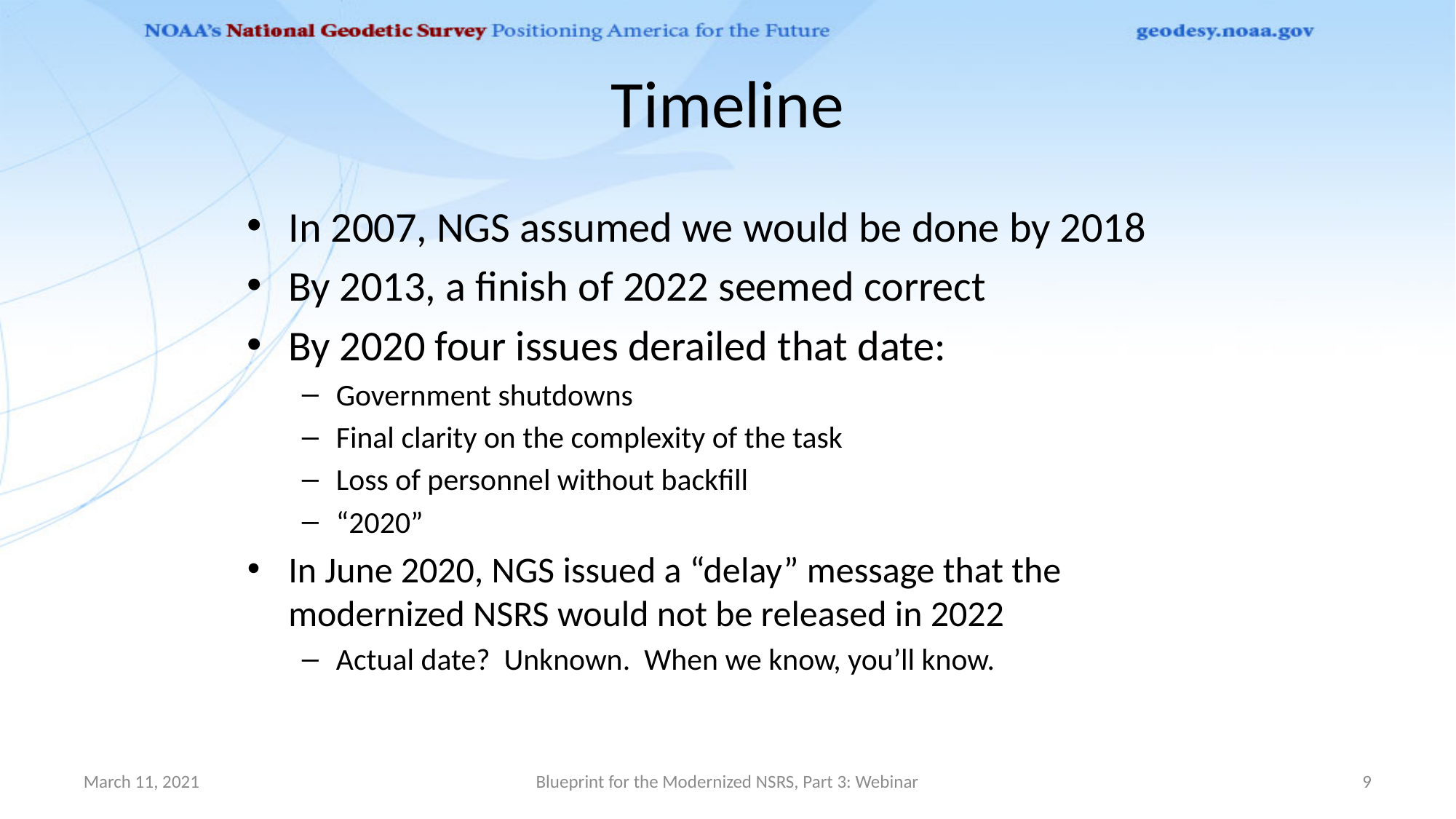

# Timeline
In 2007, NGS assumed we would be done by 2018
By 2013, a finish of 2022 seemed correct
By 2020 four issues derailed that date:
Government shutdowns
Final clarity on the complexity of the task
Loss of personnel without backfill
“2020”
In June 2020, NGS issued a “delay” message that the modernized NSRS would not be released in 2022
Actual date?  Unknown.  When we know, you’ll know.
March 11, 2021
Blueprint for the Modernized NSRS, Part 3: Webinar
9